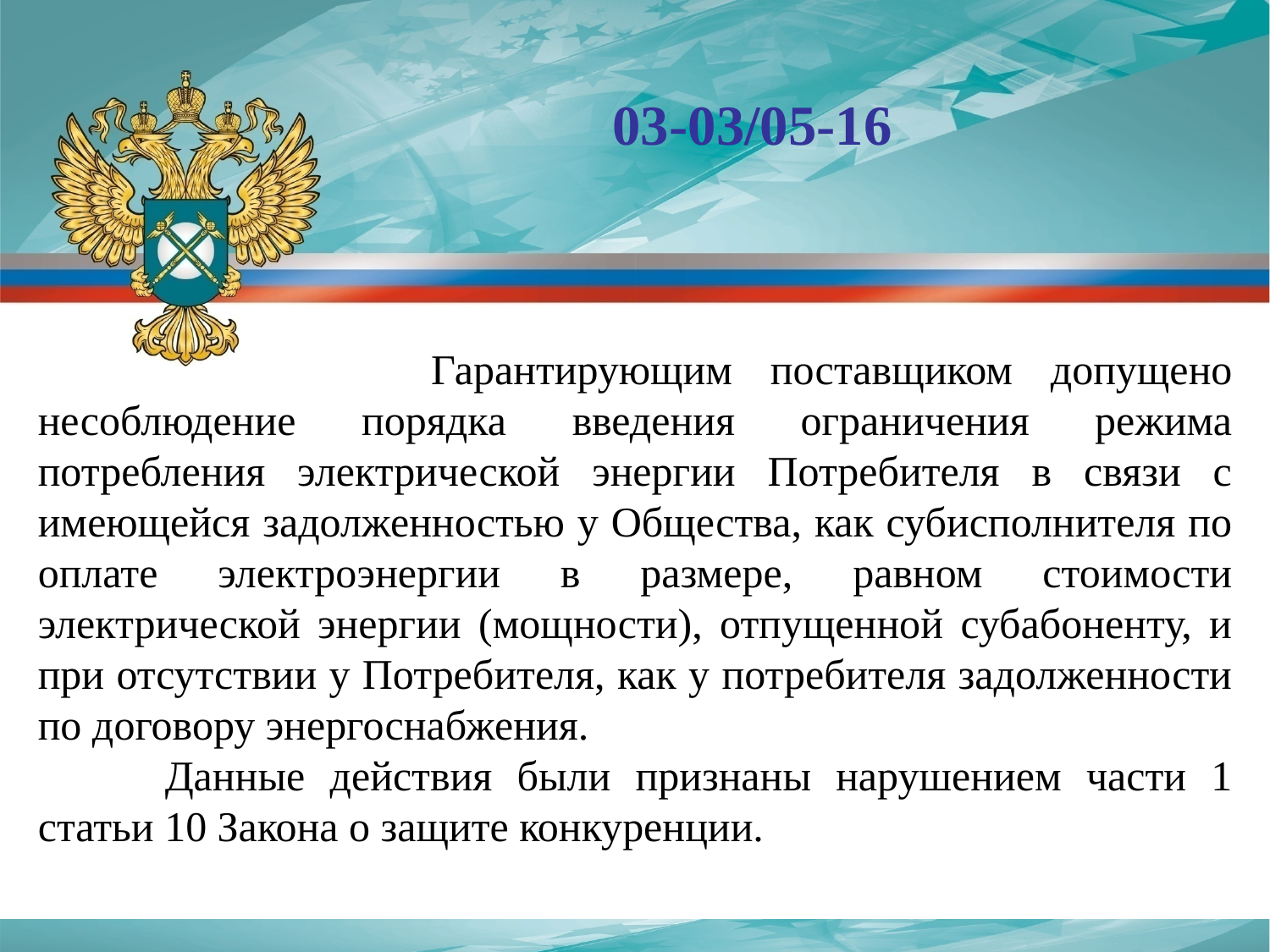

03-03/05-16
	       Гарантирующим поставщиком допущено несоблюдение порядка введения ограничения режима потребления электрической энергии Потребителя в связи с имеющейся задолженностью у Общества, как субисполнителя по оплате электроэнергии в размере, равном стоимости электрической энергии (мощности), отпущенной субабоненту, и при отсутствии у Потребителя, как у потребителя задолженности по договору энергоснабжения.
	Данные действия были признаны нарушением части 1 статьи 10 Закона о защите конкуренции.